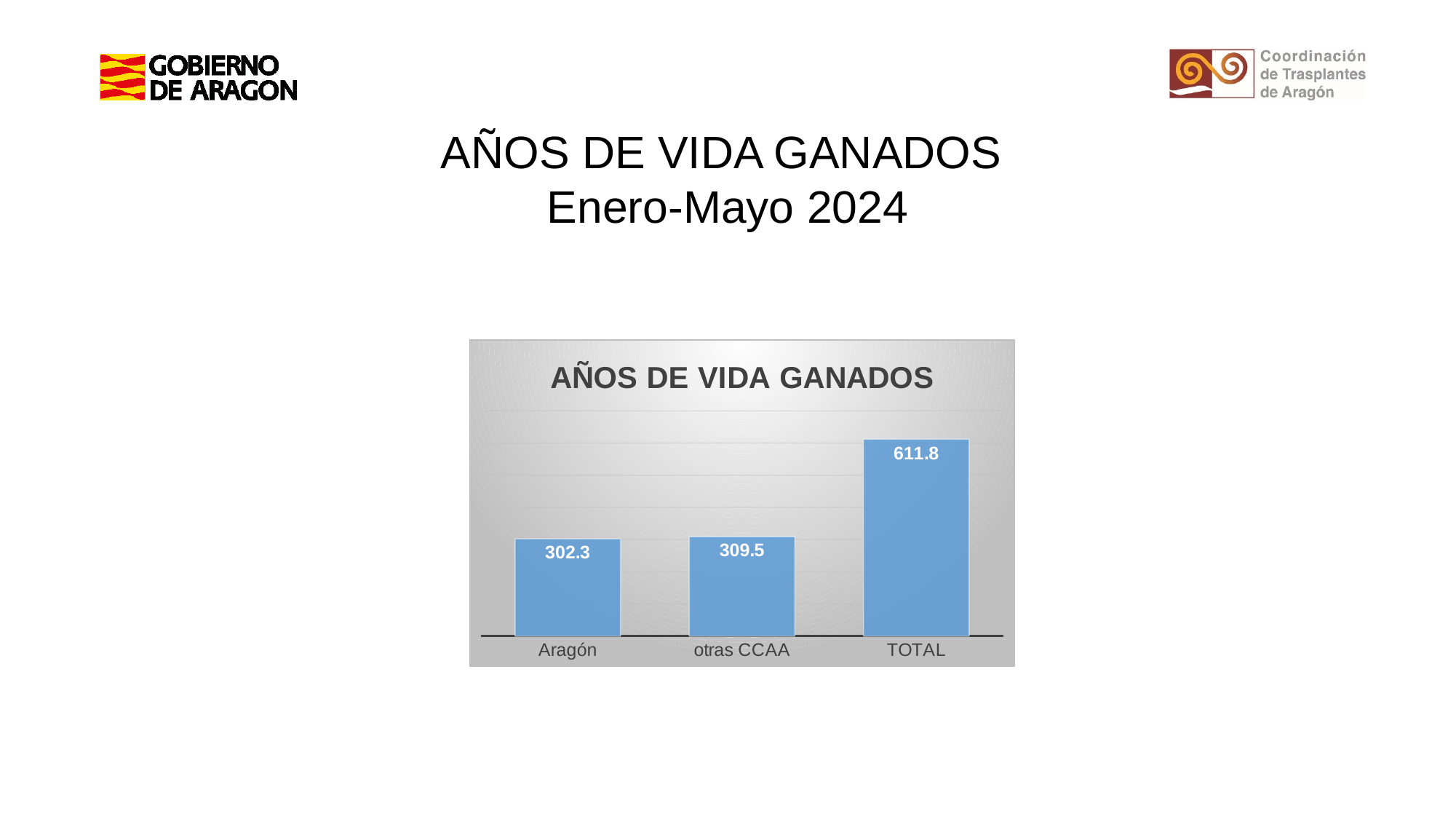

AÑOS DE VIDA GANADOS
Enero-Mayo 2024

### Chart: AÑOS DE VIDA GANADOS

| Category |  |
|---|---|
| Aragón | 302.3 |
| otras CCAA | 309.5 |
| TOTAL | 611.8 |